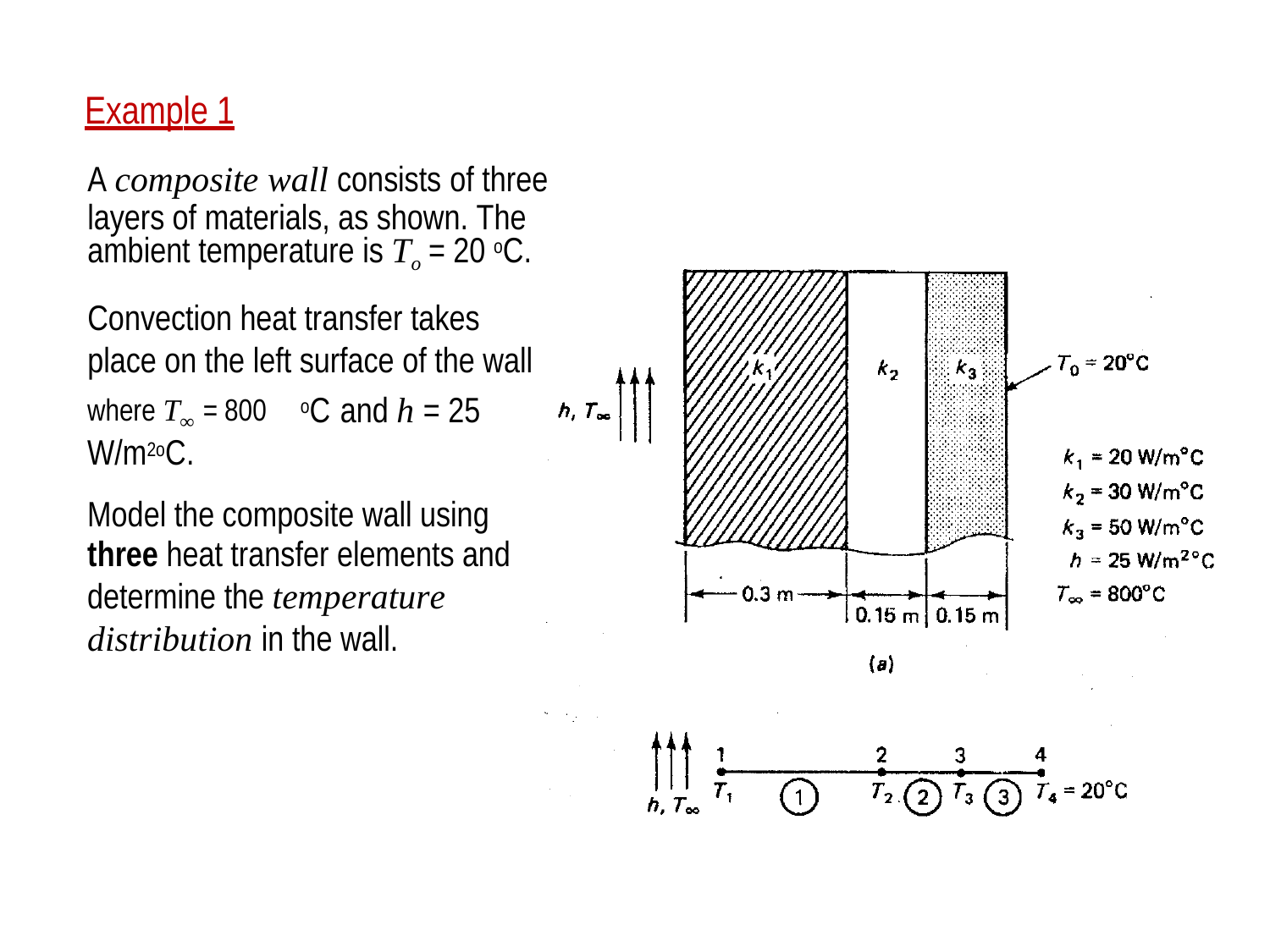

Example 1

A composite wall consists of three
layers of materials, as shown. The ambient temperature is To = 20 oC.
Convection heat transfer takes
place on the left surface of the wall

oC
where T∞ = 800
W/m2oC.
and h = 25
Model the composite wall using
three heat transfer elements and determine the temperature distribution in the wall.